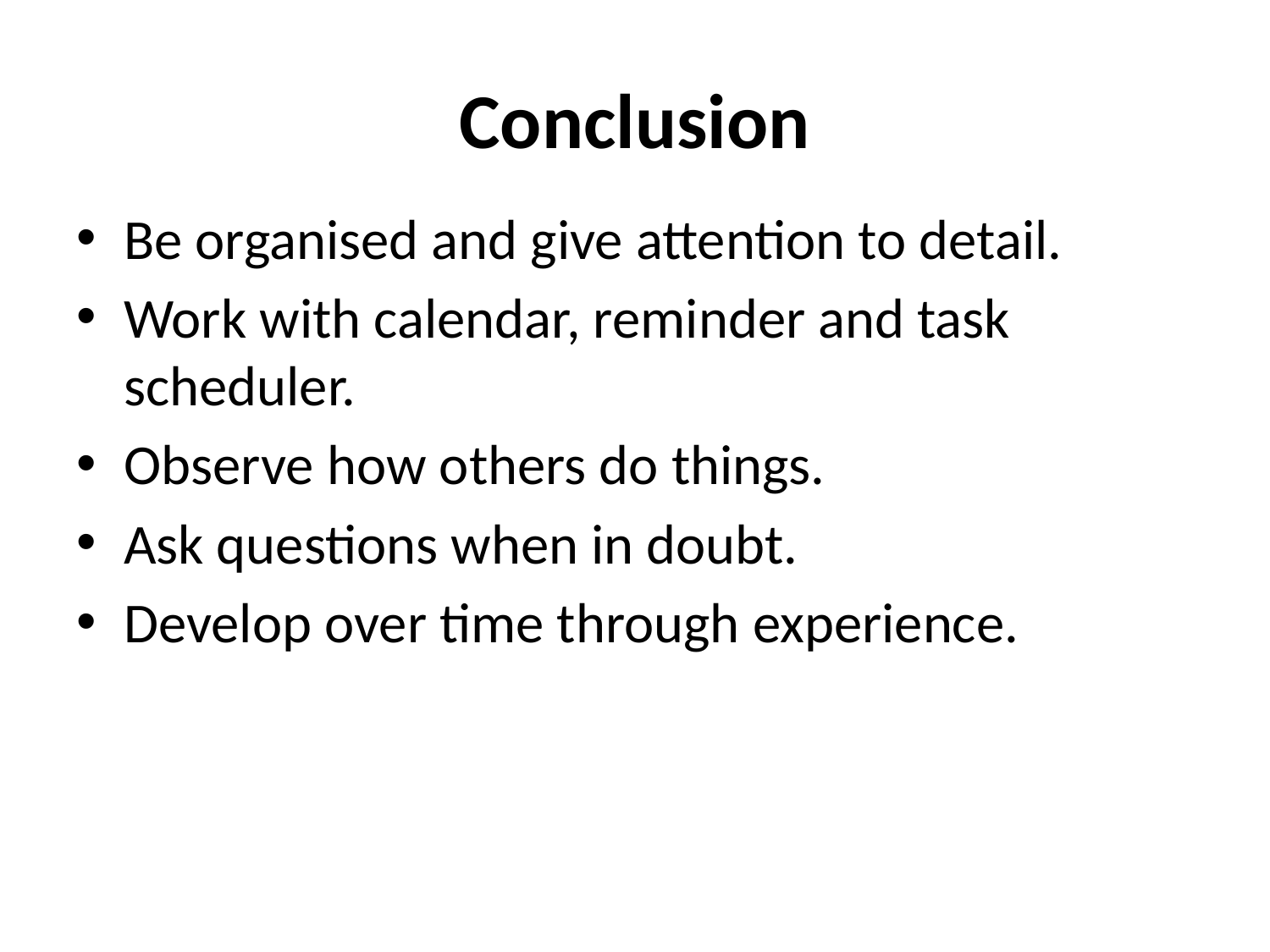

# Conclusion
Be organised and give attention to detail.
Work with calendar, reminder and task scheduler.
Observe how others do things.
Ask questions when in doubt.
Develop over time through experience.